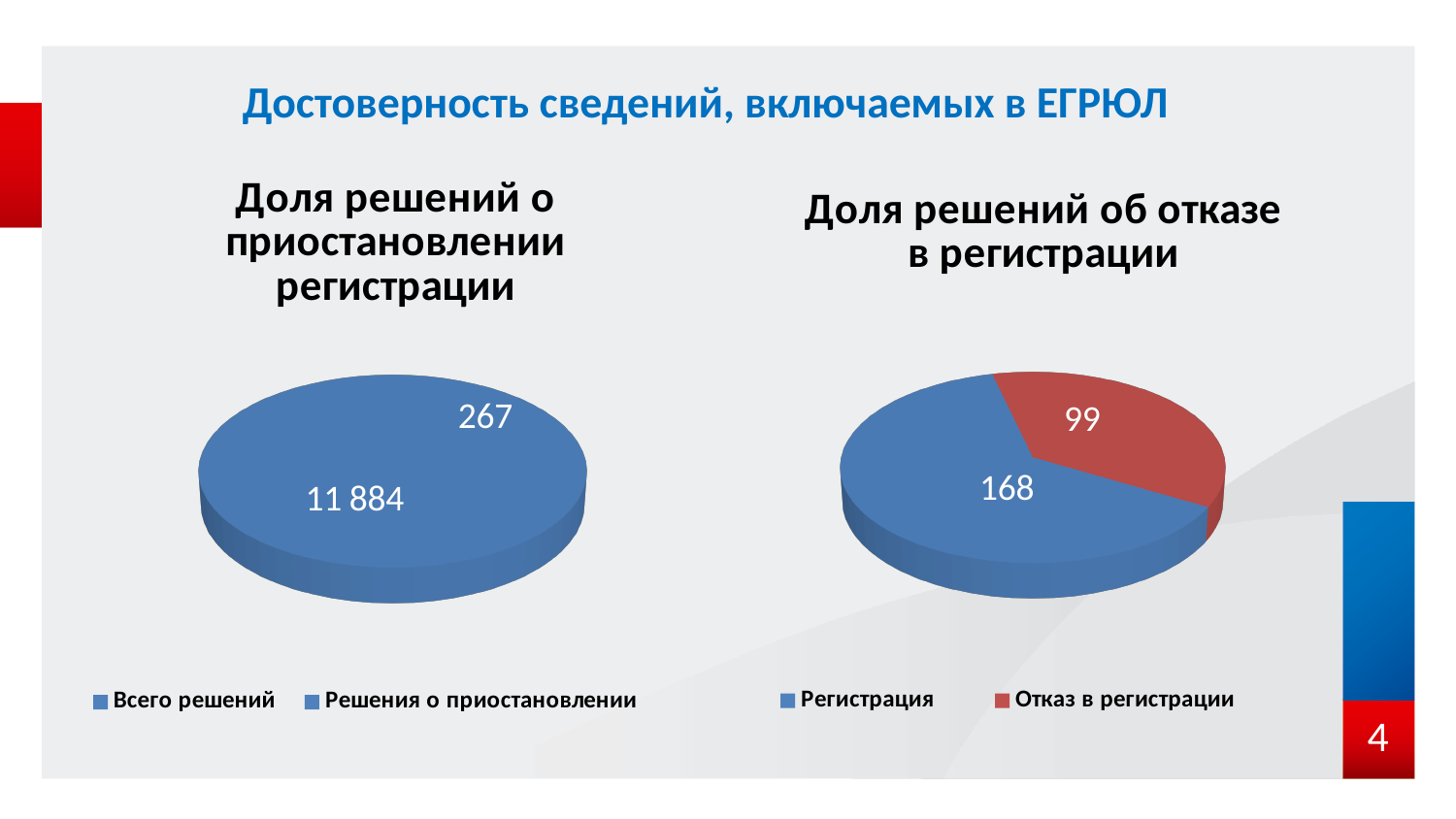

# Достоверность сведений, включаемых в ЕГРЮЛ

[unsupported chart]

[unsupported chart]

[unsupported chart]

4